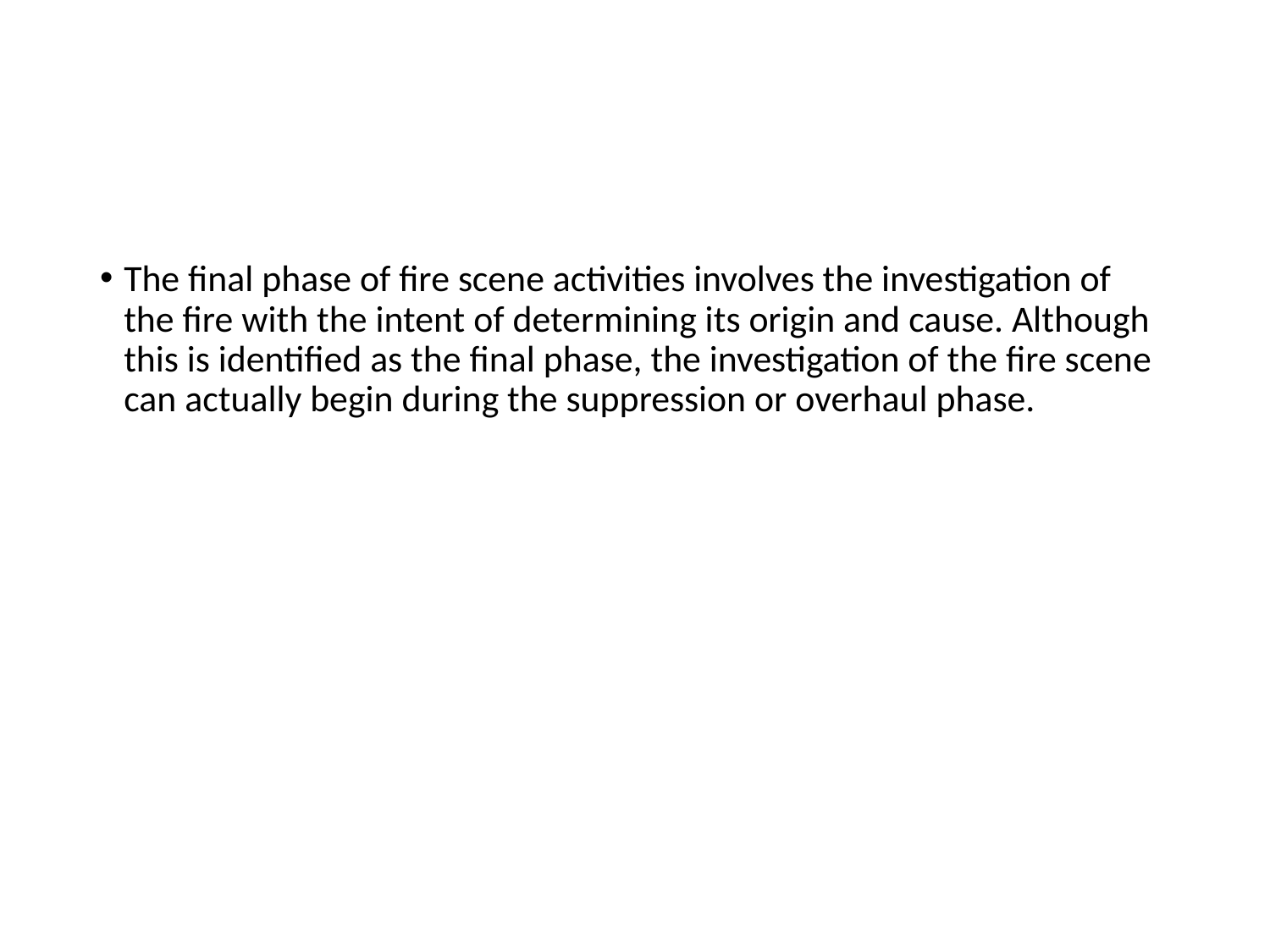

#
The final phase of fire scene activities involves the investigation of the fire with the intent of determining its origin and cause. Although this is identified as the final phase, the investigation of the fire scene can actually begin during the suppression or overhaul phase.